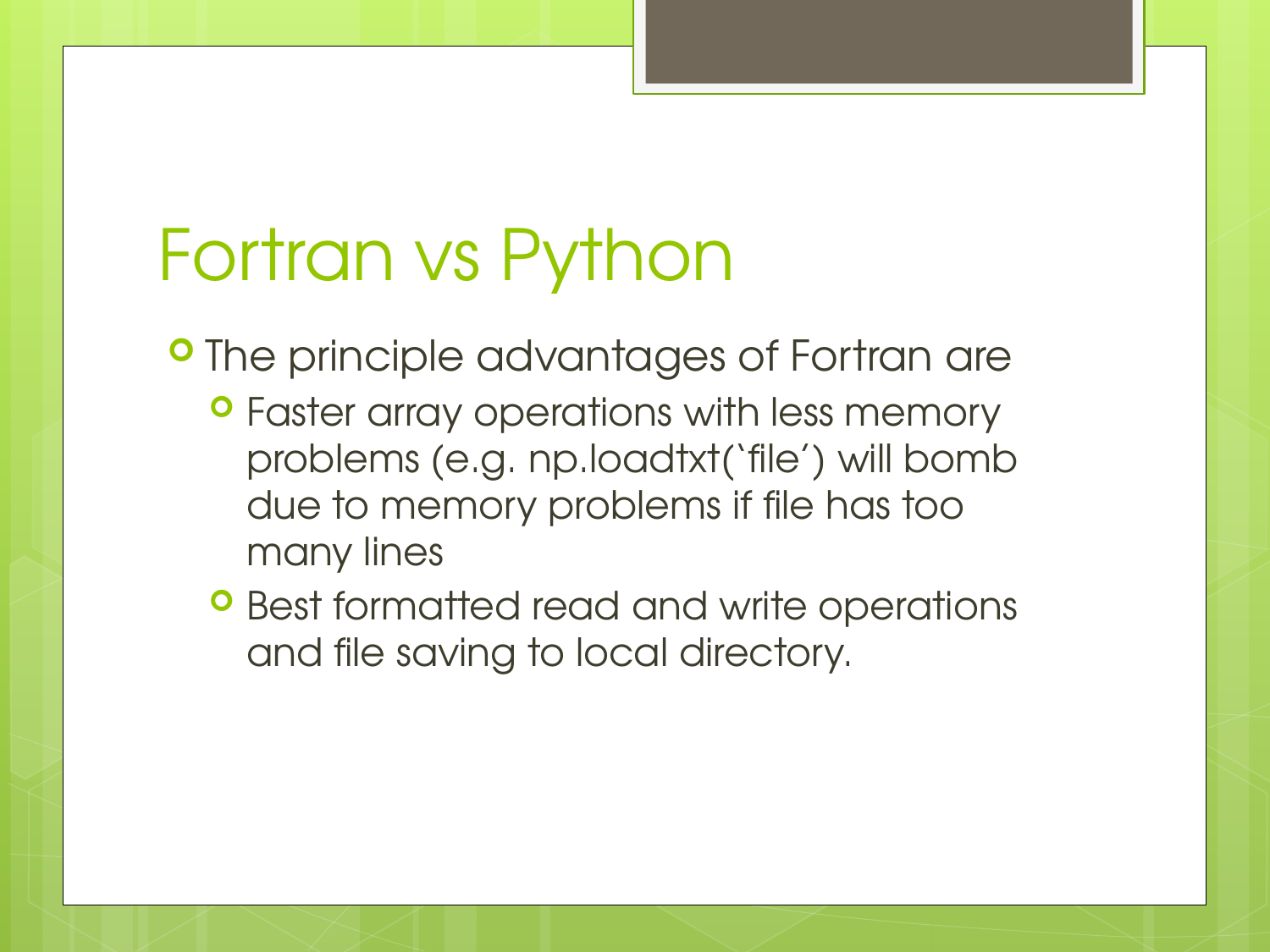

# Fortran vs Python
The principle advantages of Fortran are
Faster array operations with less memory problems (e.g. np.loadtxt(‘file’) will bomb due to memory problems if file has too many lines
Best formatted read and write operations and file saving to local directory.